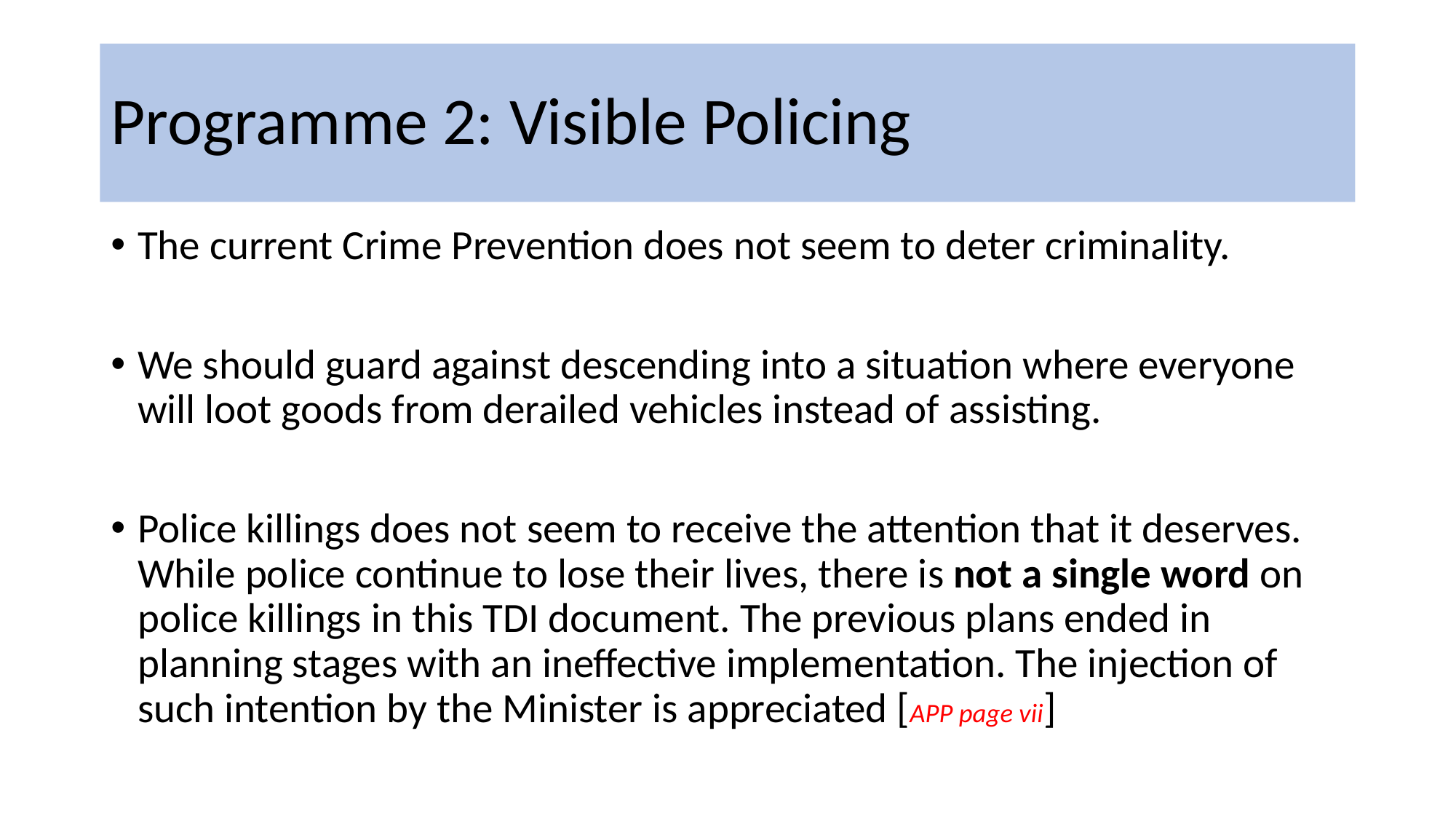

# Programme 2: Visible Policing
The current Crime Prevention does not seem to deter criminality.

We should guard against descending into a situation where everyone will loot goods from derailed vehicles instead of assisting.

Police killings does not seem to receive the attention that it deserves. While police continue to lose their lives, there is not a single word on police killings in this TDI document. The previous plans ended in planning stages with an ineffective implementation. The injection of such intention by the Minister is appreciated [APP page vii]